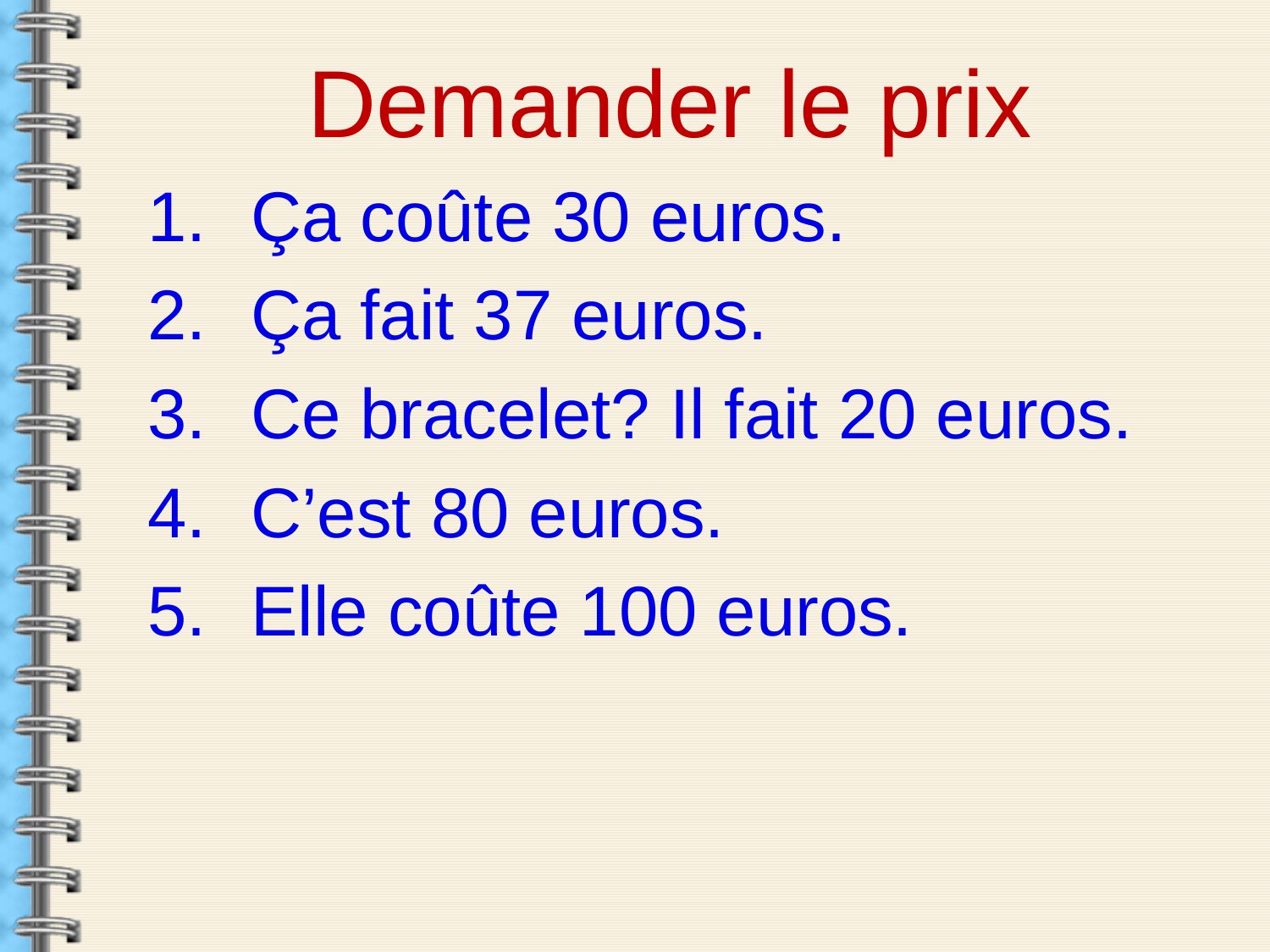

Demander le prix
Ça coûte 30 euros.
Ça fait 37 euros.
Ce bracelet? Il fait 20 euros.
C’est 80 euros.
Elle coûte 100 euros.